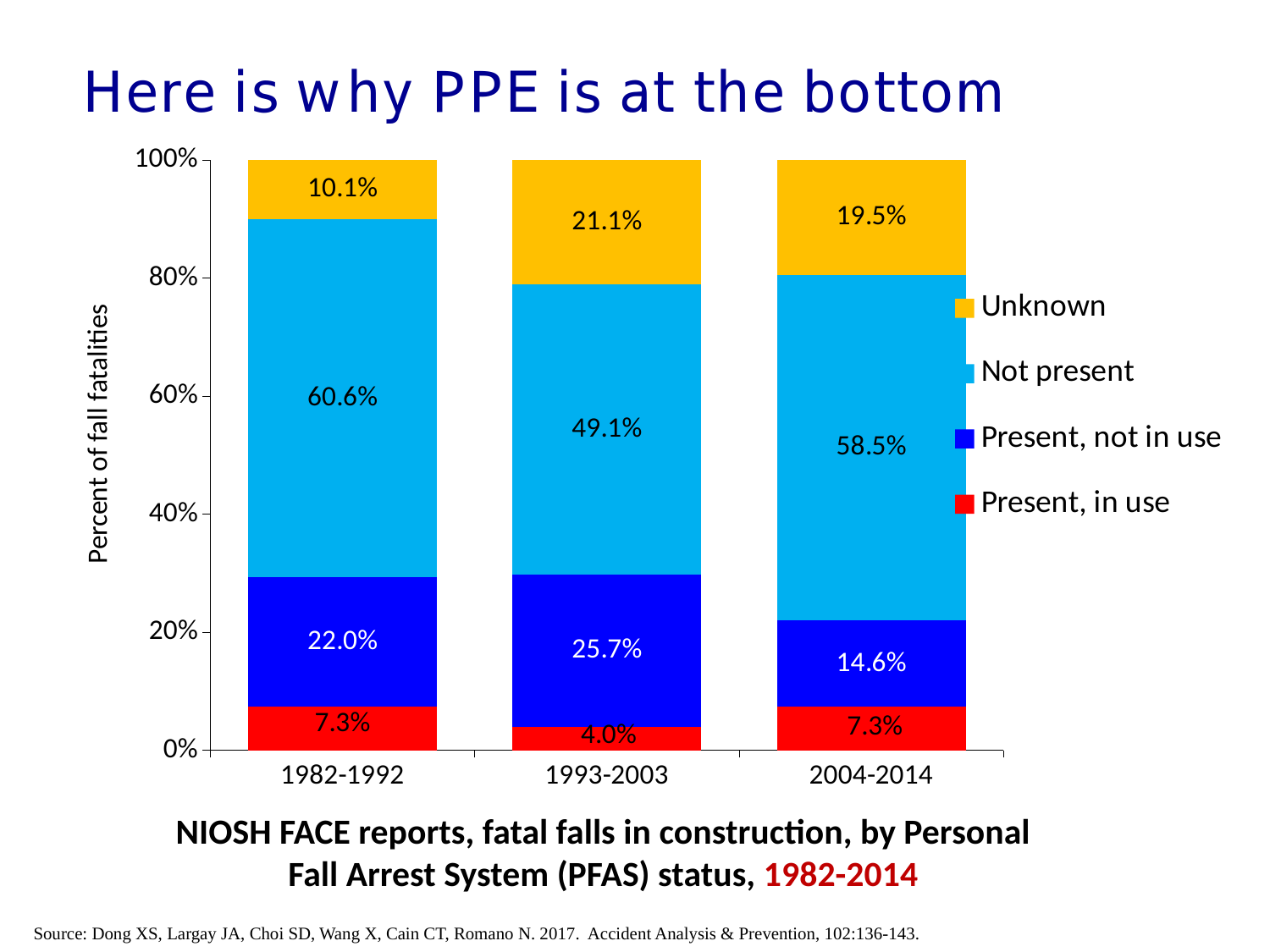

# Here is why PPE is at the bottom

### Chart

| Category | Present, in use | Present, not in use | Not present | Unknown |
|---|---|---|---|---|
| 1982-1992 | 0.0734 | 0.2202 | 0.6055 | 0.1009 |
| 1993-2003 | 0.04 | 0.2571 | 0.4914 | 0.2114 |
| 2004-2014 | 0.0732 | 0.1463 | 0.5854 | 0.1951 |
NIOSH FACE reports, fatal falls in construction, by Personal Fall Arrest System (PFAS) status, 1982-2014
Source: Dong XS, Largay JA, Choi SD, Wang X, Cain CT, Romano N. 2017.  Accident Analysis & Prevention, 102:136-143.